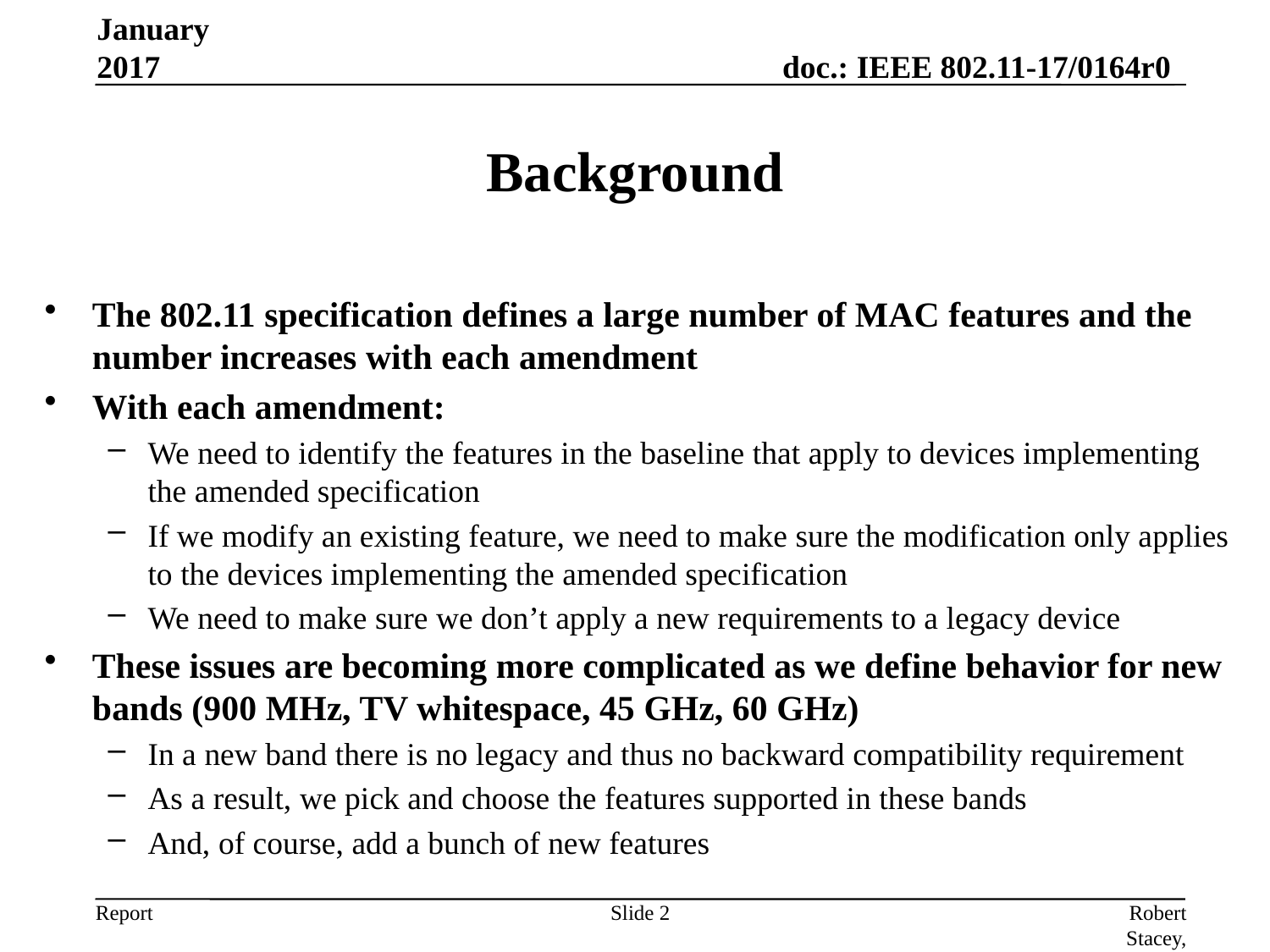

January 2017
# Background
The 802.11 specification defines a large number of MAC features and the number increases with each amendment
With each amendment:
We need to identify the features in the baseline that apply to devices implementing the amended specification
If we modify an existing feature, we need to make sure the modification only applies to the devices implementing the amended specification
We need to make sure we don’t apply a new requirements to a legacy device
These issues are becoming more complicated as we define behavior for new bands (900 MHz, TV whitespace, 45 GHz, 60 GHz)
In a new band there is no legacy and thus no backward compatibility requirement
As a result, we pick and choose the features supported in these bands
And, of course, add a bunch of new features
Slide 2
Robert Stacey, Intel